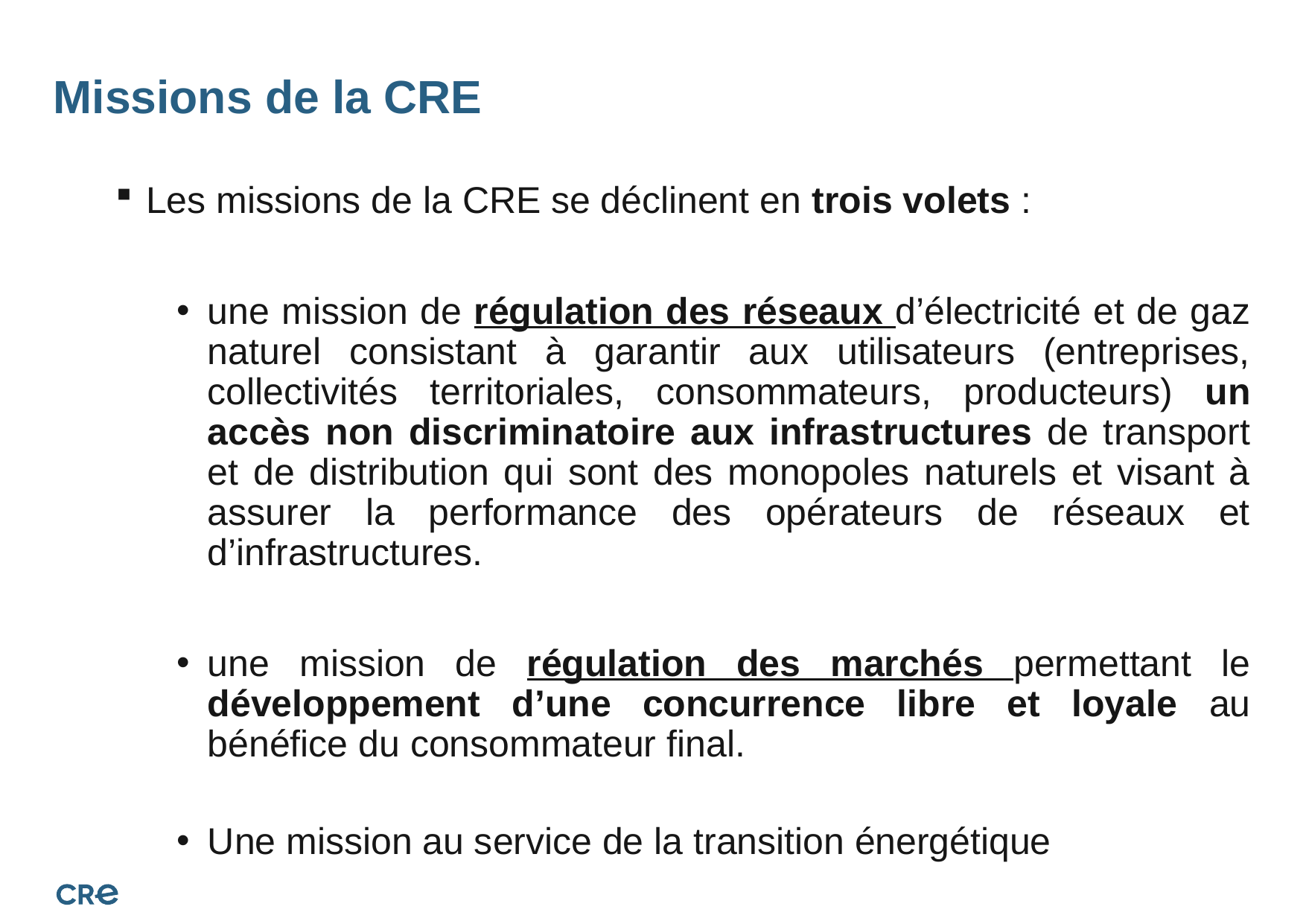

# Missions de la CRE
Les missions de la CRE se déclinent en trois volets :

une mission de régulation des réseaux d’électricité et de gaz naturel consistant à garantir aux utilisateurs (entreprises, collectivités territoriales, consommateurs, producteurs) un accès non discriminatoire aux infrastructures de transport et de distribution qui sont des monopoles naturels et visant à assurer la performance des opérateurs de réseaux et d’infrastructures.

une mission de régulation des marchés permettant le développement d’une concurrence libre et loyale au bénéfice du consommateur final.

Une mission au service de la transition énergétique